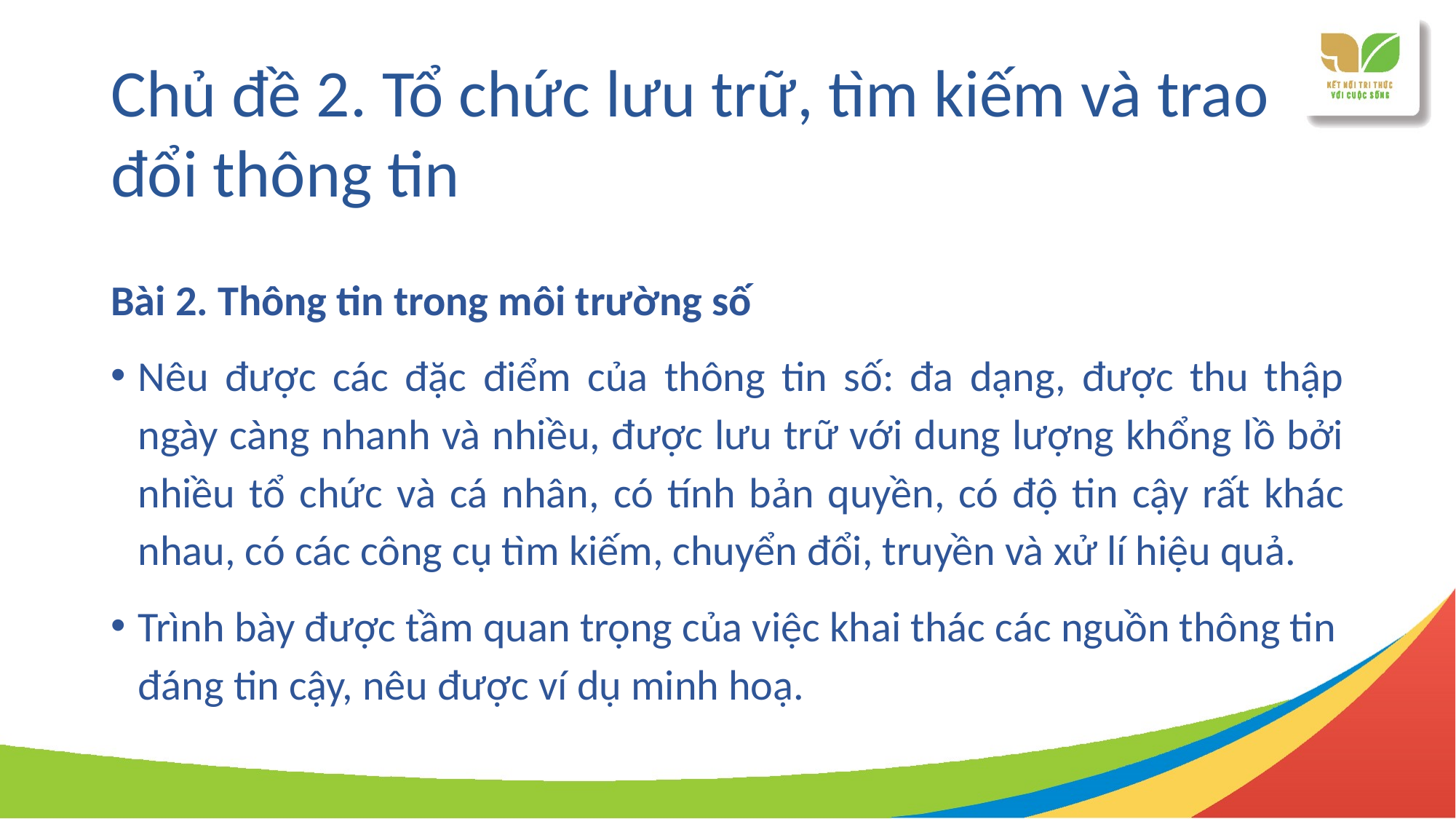

# Chủ đề 2. Tổ chức lưu trữ, tìm kiếm và trao đổi thông tin
Bài 2. Thông tin trong môi trường số
Nêu được các đặc điểm của thông tin số: đa dạng, được thu thập ngày càng nhanh và nhiều, được lưu trữ với dung lượng khổng lồ bởi nhiều tổ chức và cá nhân, có tính bản quyền, có độ tin cậy rất khác nhau, có các công cụ tìm kiếm, chuyển đổi, truyền và xử lí hiệu quả.
Trình bày được tầm quan trọng của việc khai thác các nguồn thông tin đáng tin cậy, nêu được ví dụ minh hoạ.